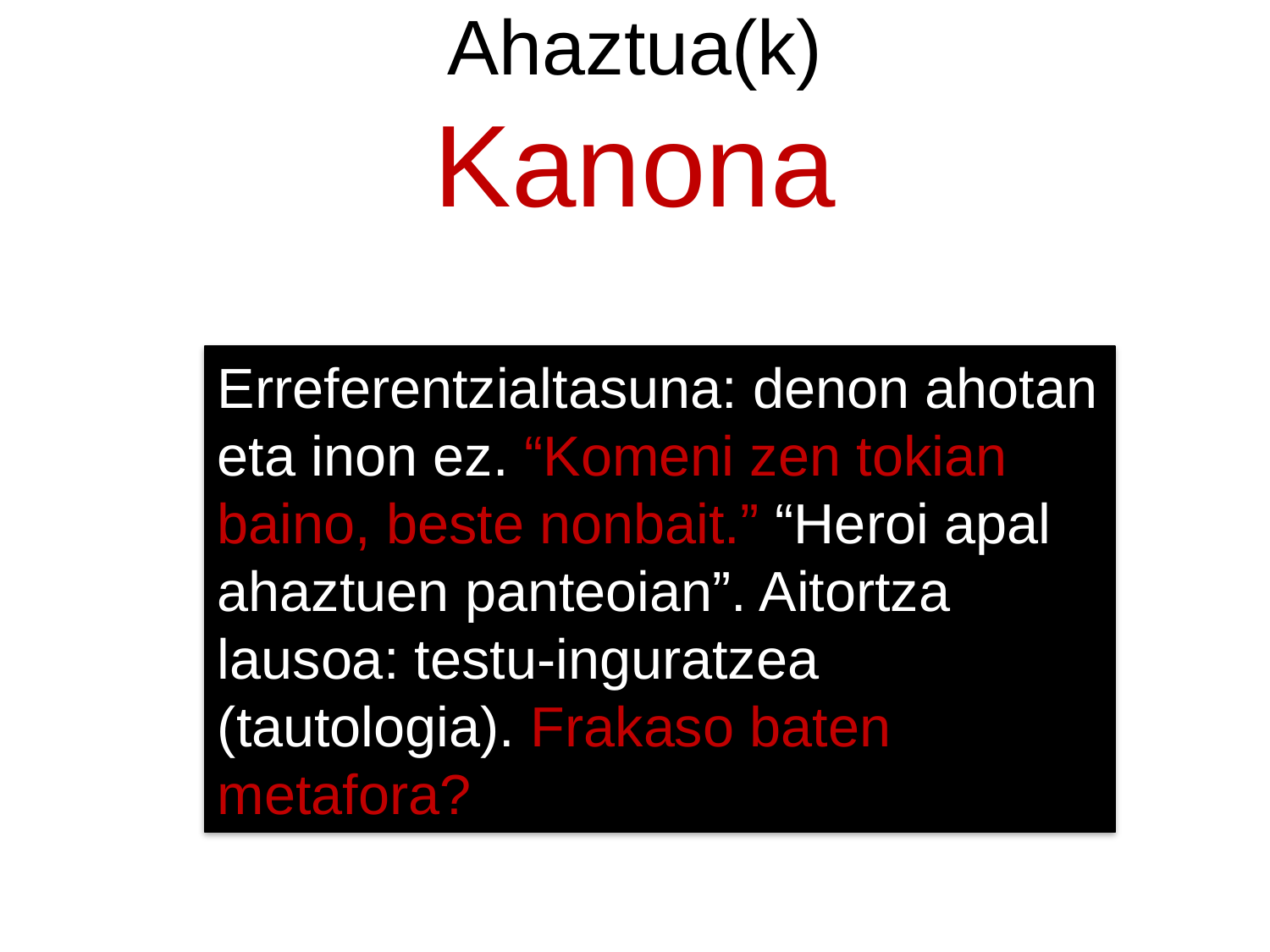

# Ahaztua(k) Kanona
Erreferentzialtasuna: denon ahotan eta inon ez. “Komeni zen tokian baino, beste nonbait.” “Heroi apal ahaztuen panteoian”. Aitortza lausoa: testu-inguratzea (tautologia). Frakaso baten metafora?